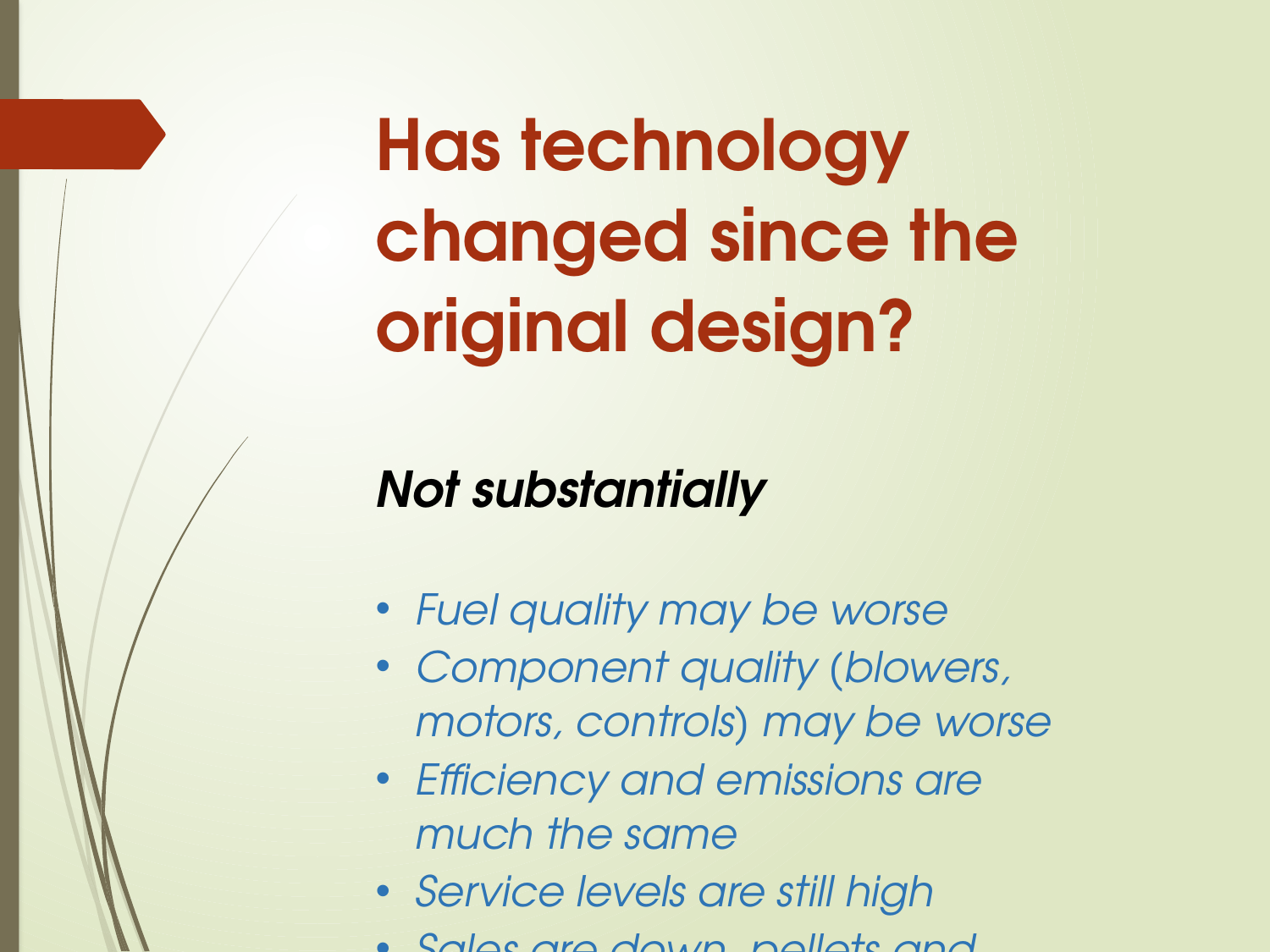

Has technology changed since the original design?

Not substantially

Fuel quality may be worse
Component quality (blowers, motors, controls) may be worse
Efficiency and emissions are much the same
Service levels are still high
Sales are down, pellets and stoves